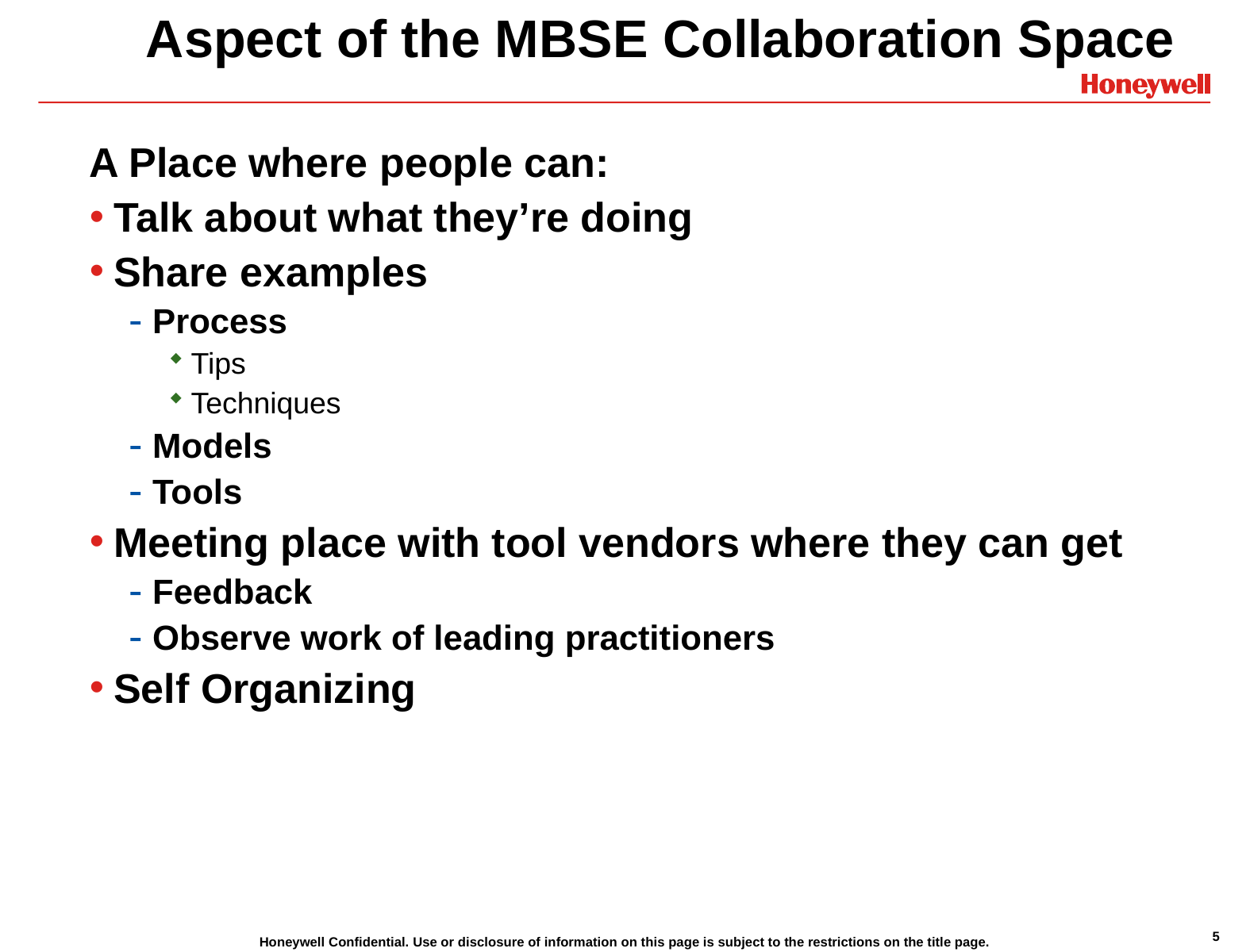

# Aspect of the MBSE Collaboration Space
A Place where people can:
Talk about what they’re doing
Share examples
Process
Tips
Techniques
Models
Tools
Meeting place with tool vendors where they can get
Feedback
Observe work of leading practitioners
Self Organizing